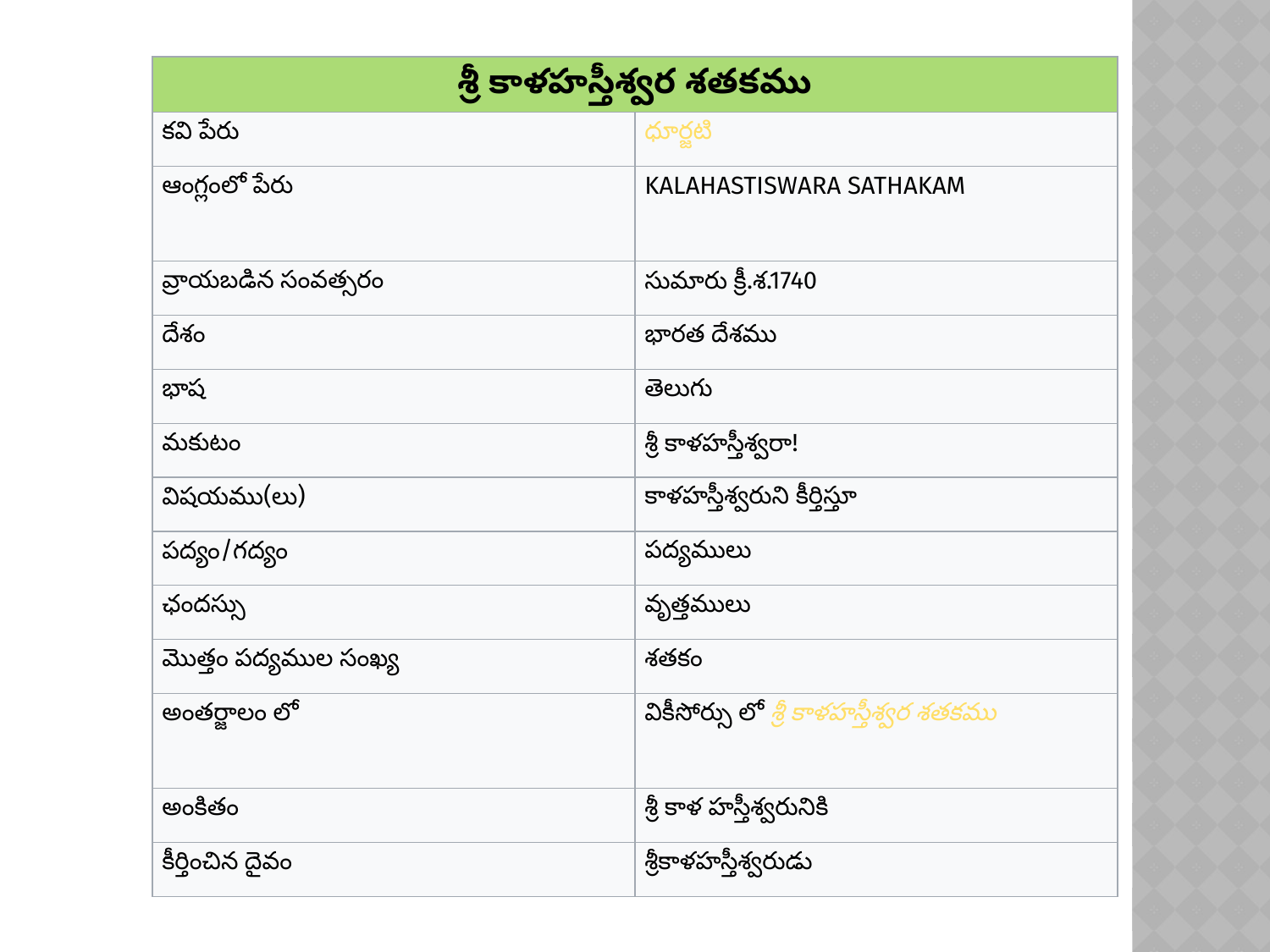

| శ్రీ కాళహస్తీశ్వర శతకము |  |
| --- | --- |
| కవి పేరు | ధూర్జటి |
| ఆంగ్లంలో పేరు | KALAHASTISWARA SATHAKAM |
| వ్రాయబడిన సంవత్సరం | సుమారు క్రీ.శ.1740 |
| దేశం | భారత దేశము |
| భాష | తెలుగు |
| మకుటం | శ్రీ కాళహస్తీశ్వరా! |
| విషయము(లు) | కాళహస్తీశ్వరుని కీర్తిస్తూ |
| పద్యం/గద్యం | పద్యములు |
| ఛందస్సు | వృత్తములు |
| మొత్తం పద్యముల సంఖ్య | శతకం |
| అంతర్జాలం లో | వికీసోర్సు లో శ్రీ కాళహస్తీశ్వర శతకము |
| అంకితం | శ్రీ కాళ హస్తీశ్వరునికి |
| కీర్తించిన దైవం | శ్రీకాళహస్తీశ్వరుడు |